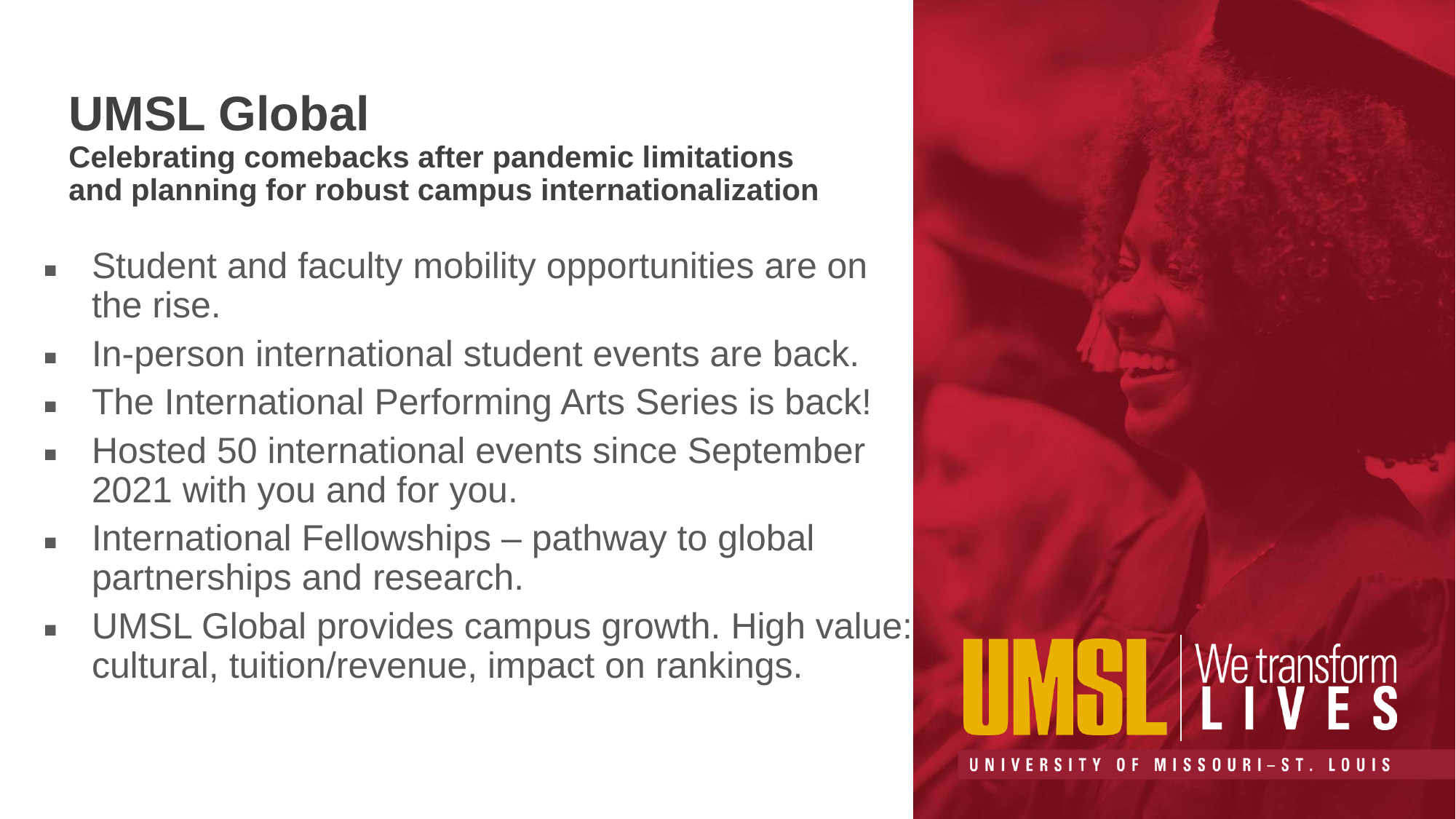

# UMSL Global Celebrating comebacks after pandemic limitations and planning for robust campus internationalization
Student and faculty mobility opportunities are on the rise.
In-person international student events are back.
The International Performing Arts Series is back!
Hosted 50 international events since September 2021 with you and for you.
International Fellowships – pathway to global  partnerships and research.
UMSL Global provides campus growth. High value: cultural, tuition/revenue, impact on rankings.